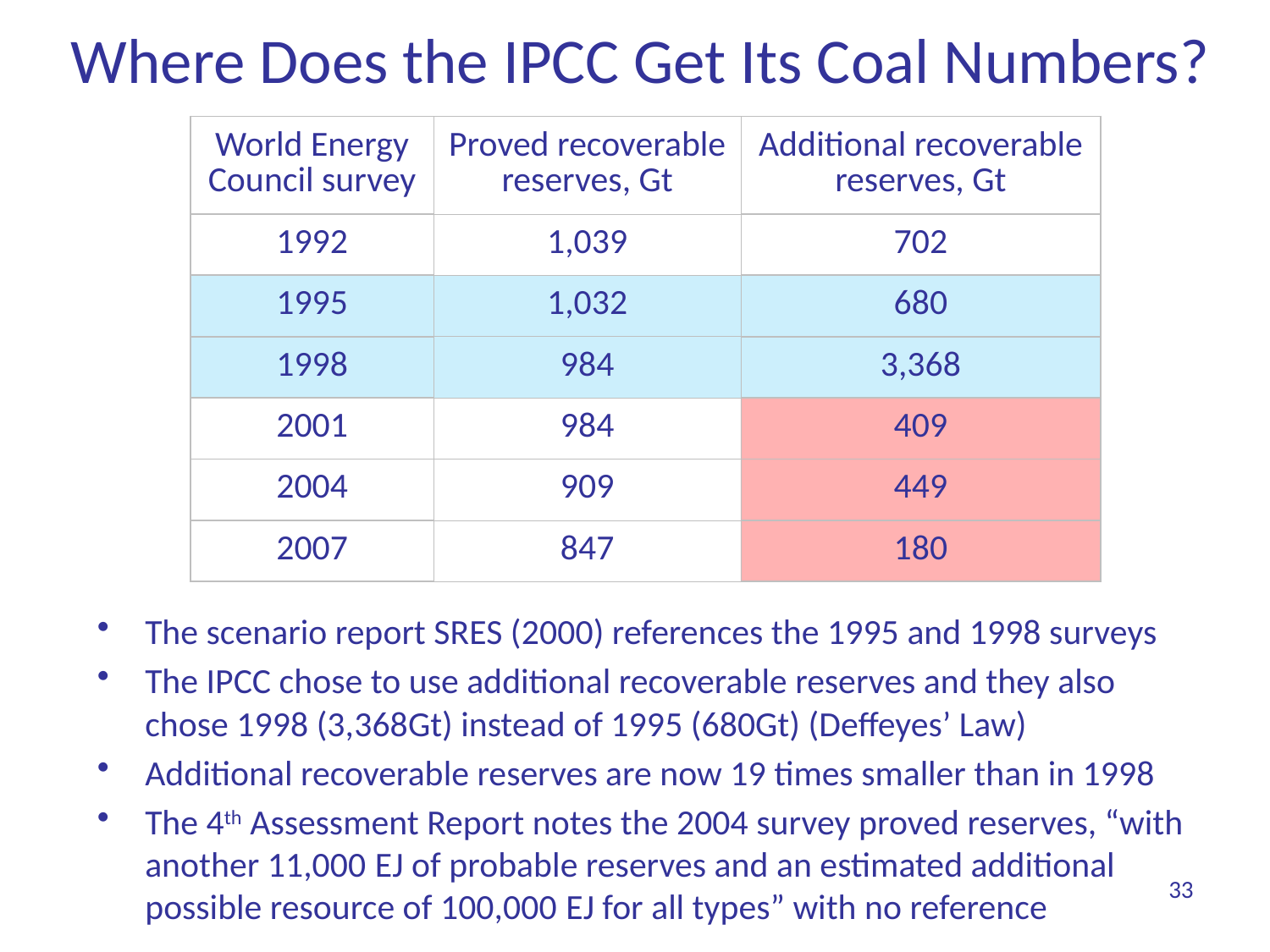

# Where Does the IPCC Get Its Coal Numbers?
| World Energy Council survey | Proved recoverable reserves, Gt | Additional recoverable reserves, Gt |
| --- | --- | --- |
| 1992 | 1,039 | 702 |
| 1995 | 1,032 | 680 |
| 1998 | 984 | 3,368 |
| 2001 | 984 | 409 |
| 2004 | 909 | 449 |
| 2007 | 847 | 180 |
The scenario report SRES (2000) references the 1995 and 1998 surveys
The IPCC chose to use additional recoverable reserves and they also chose 1998 (3,368Gt) instead of 1995 (680Gt) (Deffeyes’ Law)
Additional recoverable reserves are now 19 times smaller than in 1998
The 4th Assessment Report notes the 2004 survey proved reserves, “with another 11,000 EJ of probable reserves and an estimated additional possible resource of 100,000 EJ for all types” with no reference
33